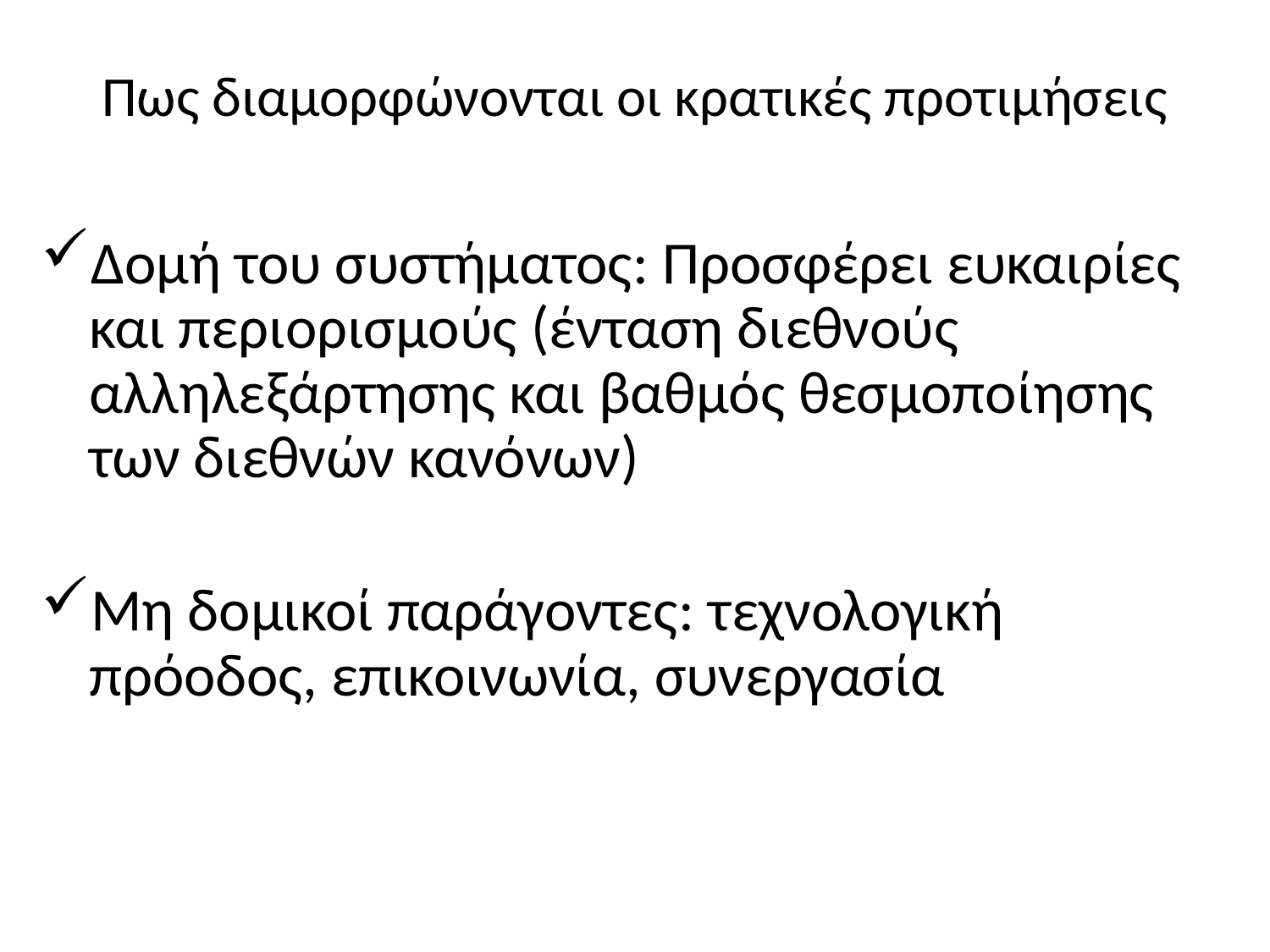

# Πως διαμορφώνονται οι κρατικές προτιμήσεις

Δομή του συστήματος: Προσφέρει ευκαιρίες και περιορισμούς (ένταση διεθνούς αλληλεξάρτησης και βαθμός θεσμοποίησης των διεθνών κανόνων)

Μη δομικοί παράγοντες: τεχνολογική πρόοδος, επικοινωνία, συνεργασία